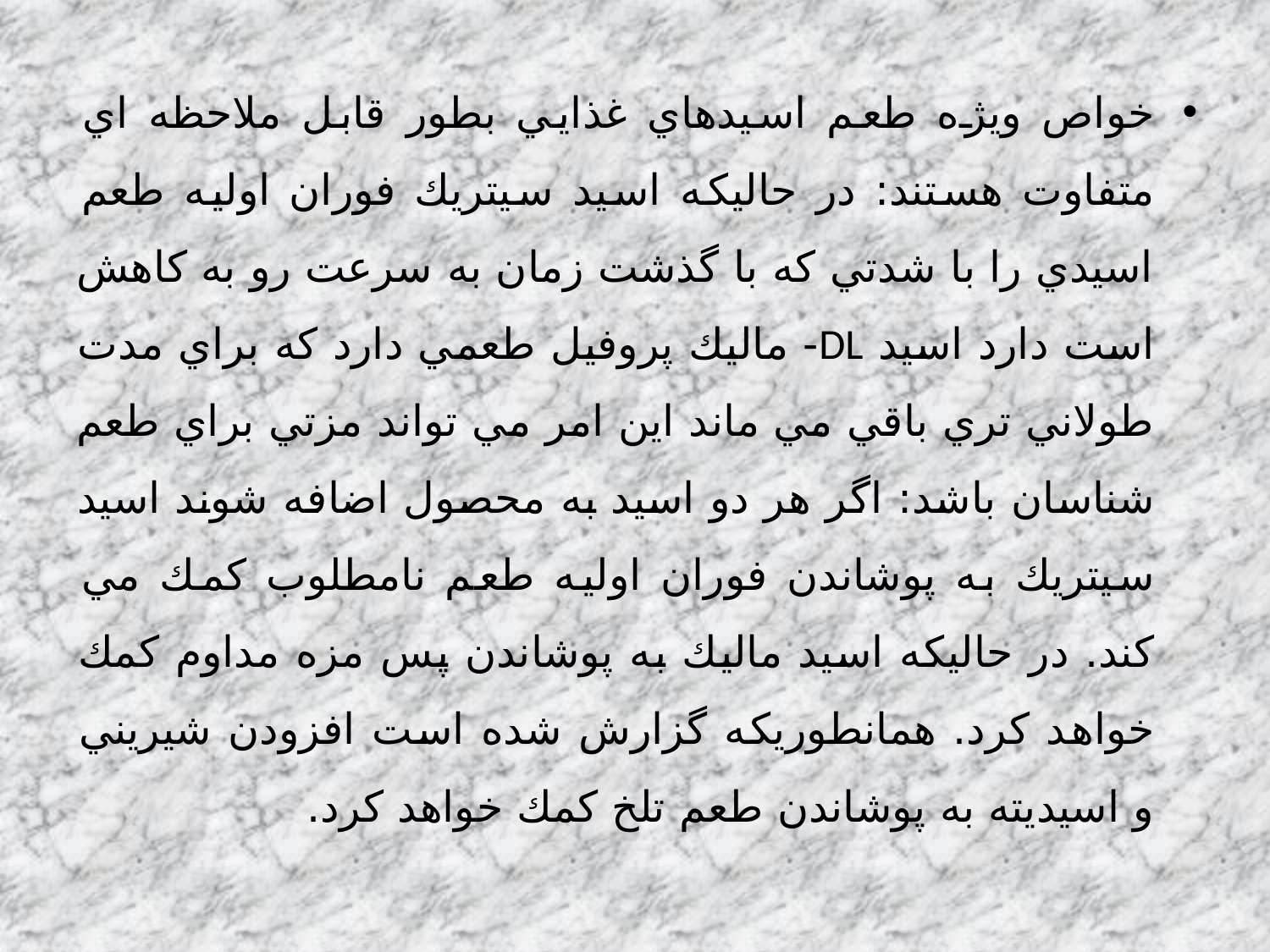

خواص ويژه طعم اسيدهاي غذايي بطور قابل ملاحظه اي متفاوت هستند: در حاليكه اسيد سيتريك فوران اوليه طعم اسيدي را با شدتي كه با گذشت زمان به سرعت رو به كاهش است دارد اسيد DL- ماليك پروفيل طعمي دارد كه براي مدت طولاني تري باقي مي ماند اين امر مي تواند مزتي براي طعم شناسان باشد: اگر هر دو اسيد به محصول اضافه شوند اسيد سيتريك به پوشاندن فوران اوليه طعم نامطلوب كمك مي كند. در حاليكه اسيد ماليك به پوشاندن پس مزه مداوم كمك خواهد كرد. همانطوريكه گزارش شده است افزودن شيريني و اسيديته به پوشاندن طعم تلخ كمك خواهد كرد.